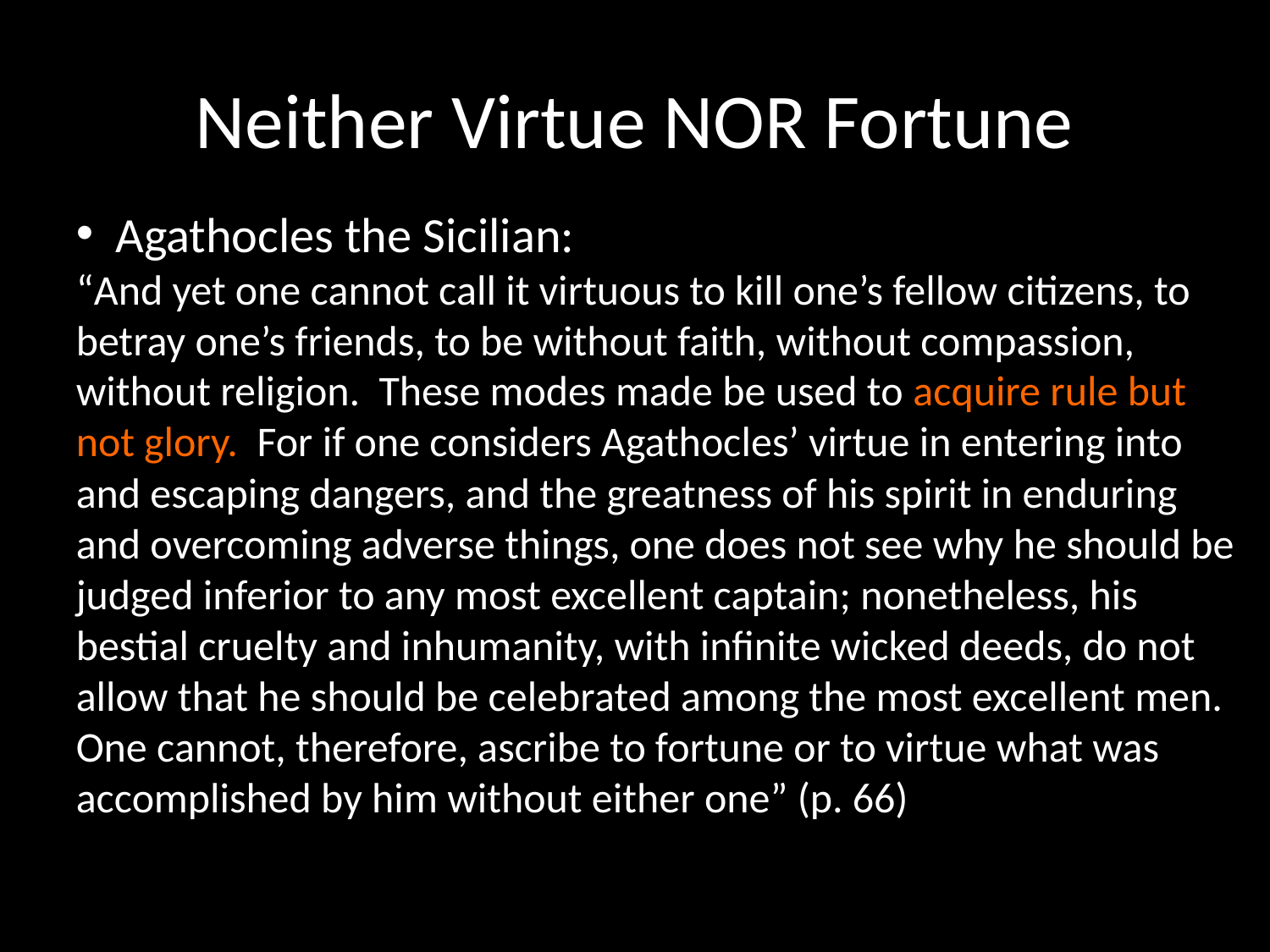

# Neither Virtue NOR Fortune
Agathocles the Sicilian:
“And yet one cannot call it virtuous to kill one’s fellow citizens, to betray one’s friends, to be without faith, without compassion, without religion.  These modes made be used to acquire rule but not glory.  For if one considers Agathocles’ virtue in entering into and escaping dangers, and the greatness of his spirit in enduring and overcoming adverse things, one does not see why he should be judged inferior to any most excellent captain; nonetheless, his bestial cruelty and inhumanity, with infinite wicked deeds, do not allow that he should be celebrated among the most excellent men.  One cannot, therefore, ascribe to fortune or to virtue what was accomplished by him without either one” (p. 66)